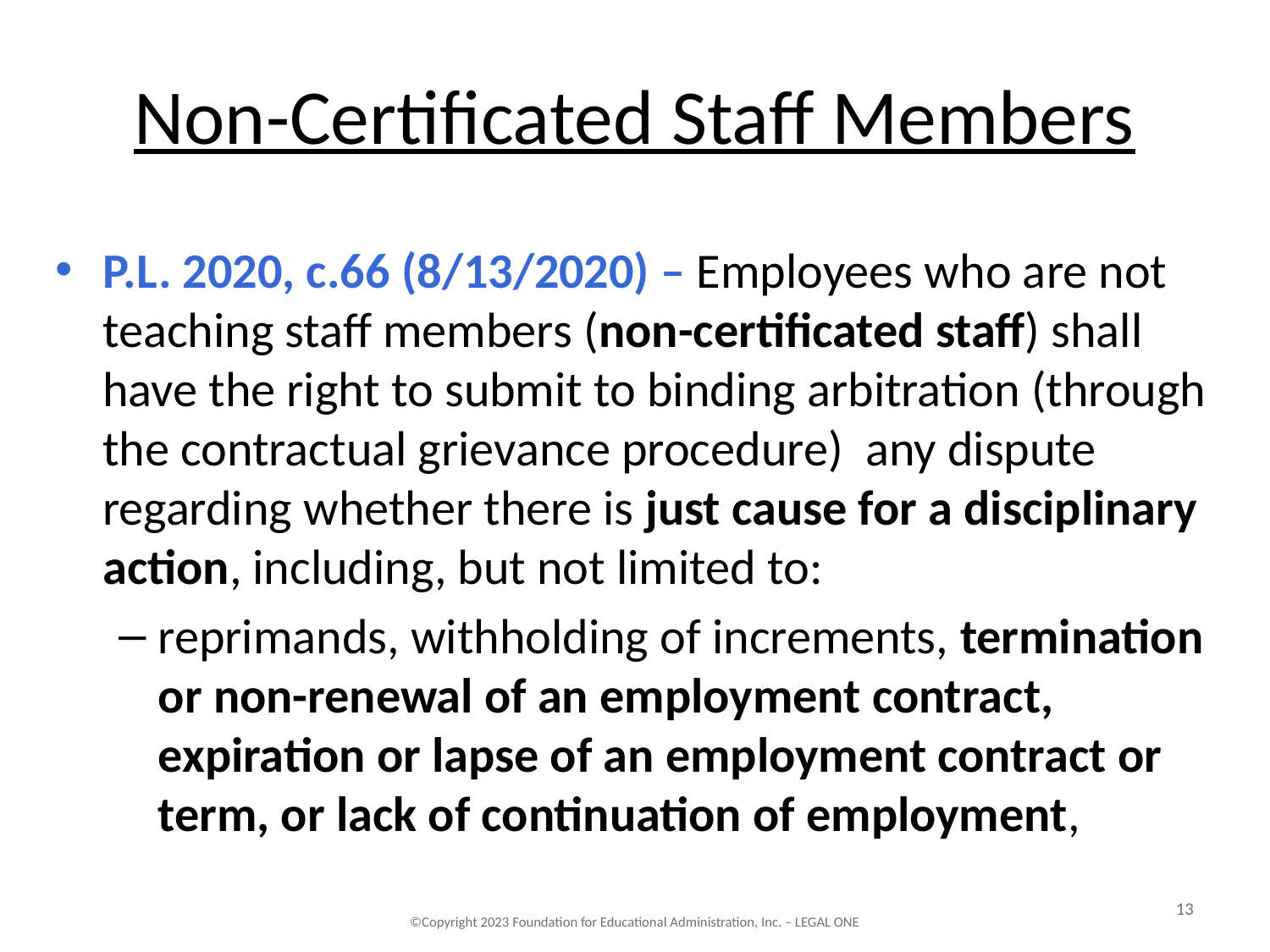

# Non-Certificated Staff Members
P.L. 2020, c.66 (8/13/2020) – Employees who are not teaching staff members (non-certificated staff) shall have the right to submit to binding arbitration (through the contractual grievance procedure)  any dispute regarding whether there is just cause for a disciplinary action, including, but not limited to:
reprimands, withholding of increments, termination or non-renewal of an employment contract, expiration or lapse of an employment contract or term, or lack of continuation of employment,

13